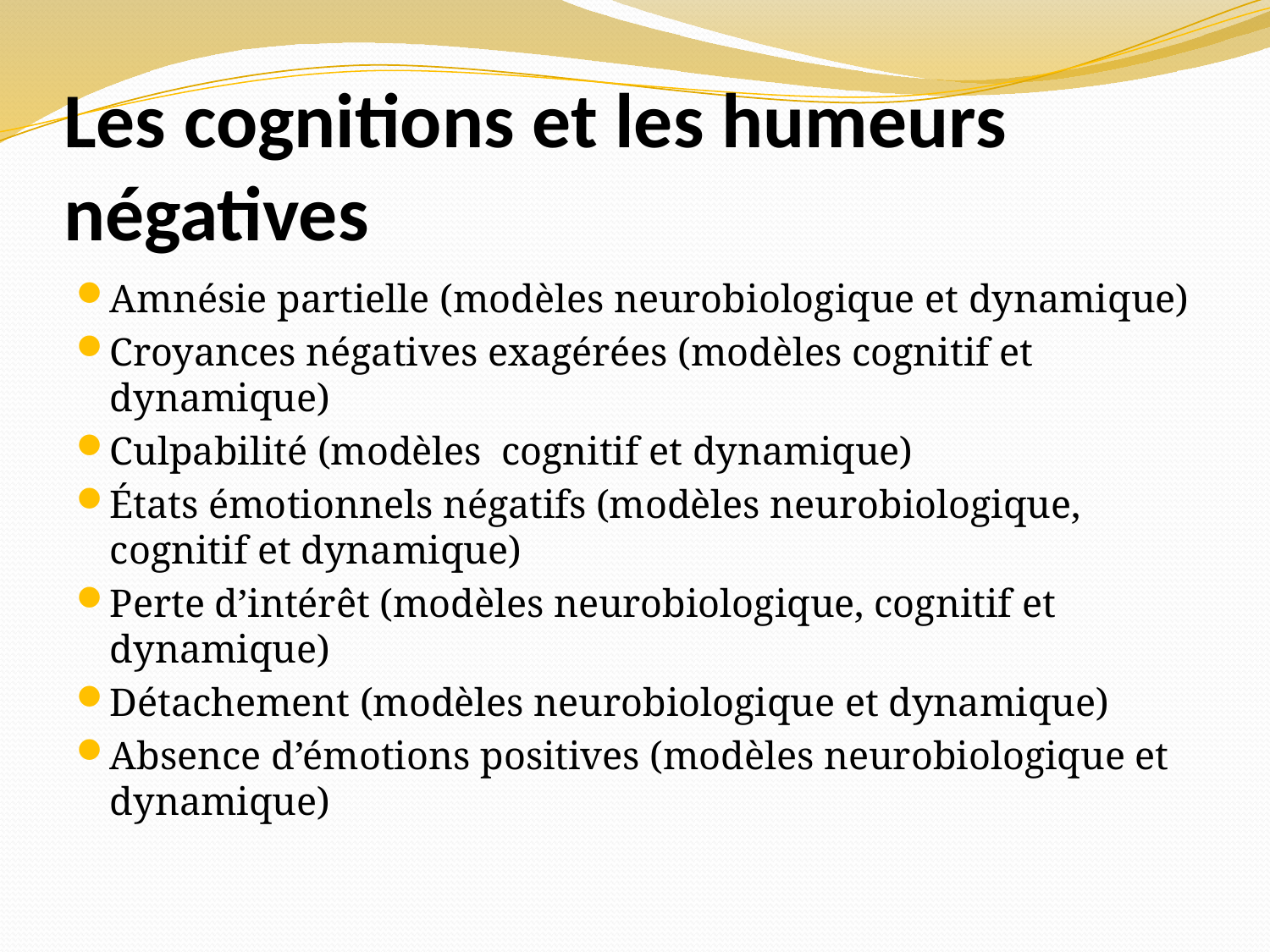

# Les cognitions et les humeurs négatives
Amnésie partielle (modèles neurobiologique et dynamique)
Croyances négatives exagérées (modèles cognitif et dynamique)
Culpabilité (modèles  cognitif et dynamique)
États émotionnels négatifs (modèles neurobiologique, cognitif et dynamique)
Perte d’intérêt (modèles neurobiologique, cognitif et dynamique)
Détachement (modèles neurobiologique et dynamique)
Absence d’émotions positives (modèles neurobiologique et dynamique)